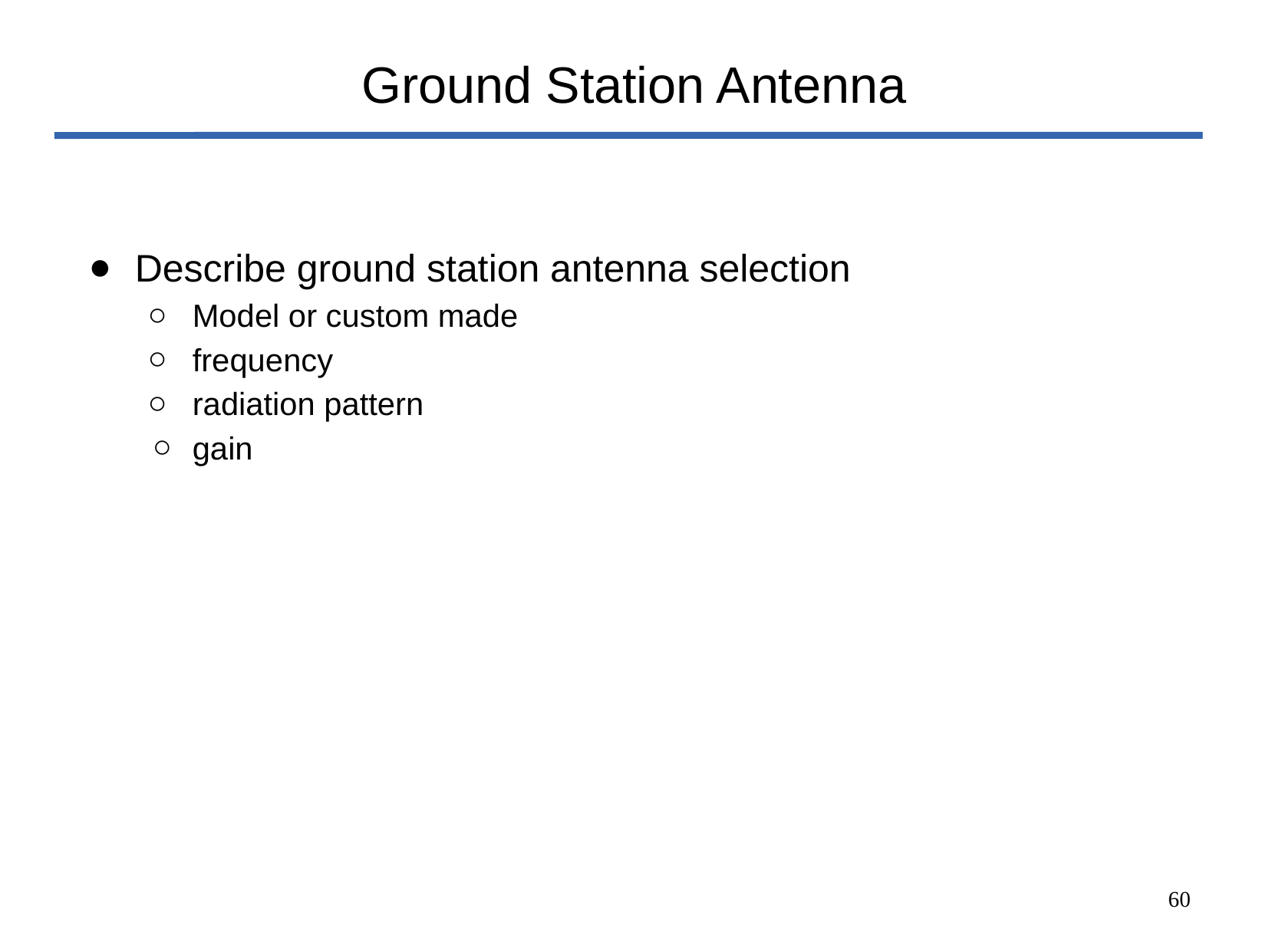

# Ground Station Antenna
Describe ground station antenna selection
Model or custom made
frequency
radiation pattern
gain

60